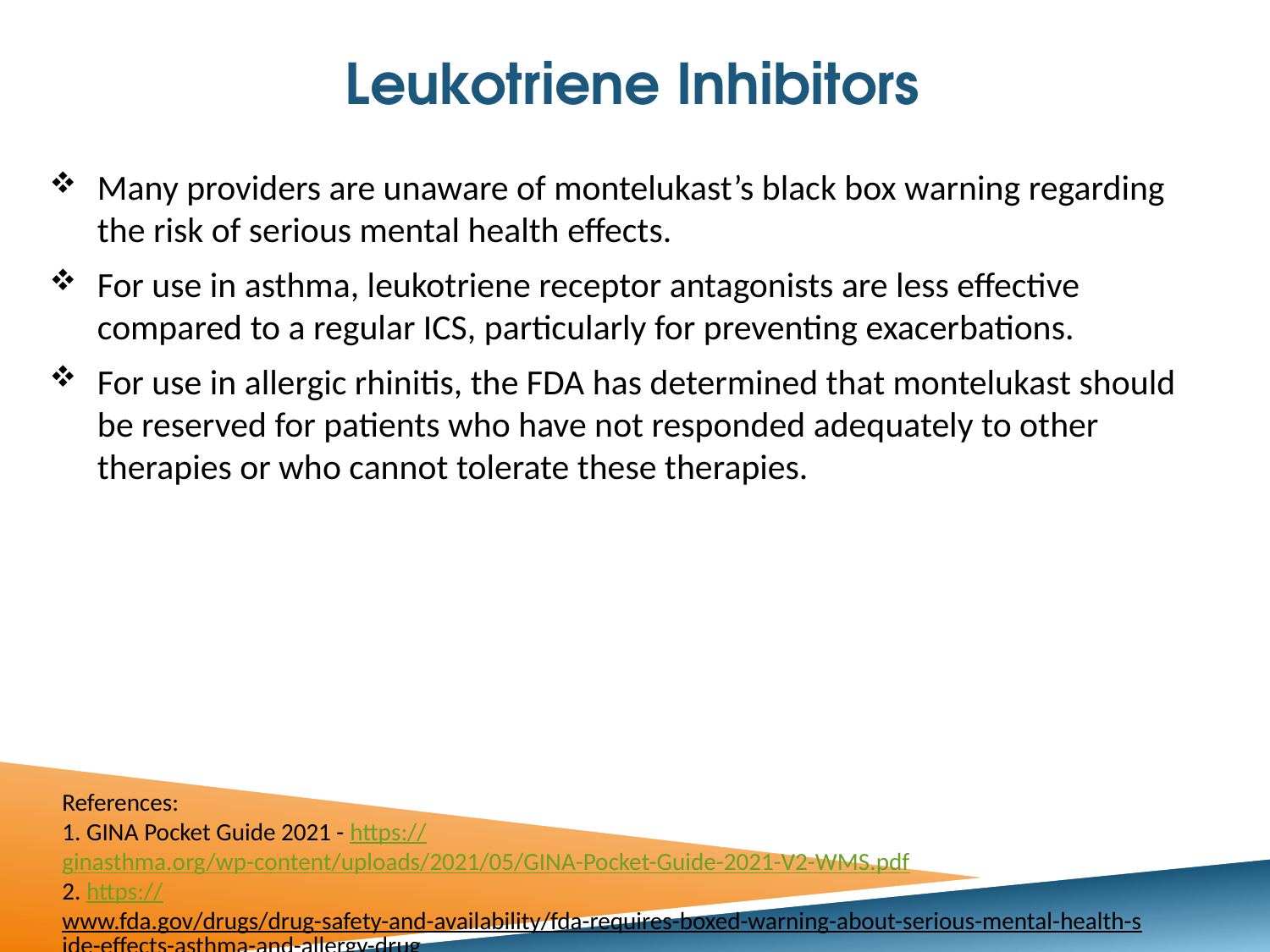

# Leukotriene Inhibitors
Many providers are unaware of montelukast’s black box warning regarding the risk of serious mental health effects.
For use in asthma, leukotriene receptor antagonists are less effective compared to a regular ICS, particularly for preventing exacerbations.
For use in allergic rhinitis, the FDA has determined that montelukast should be reserved for patients who have not responded adequately to other therapies or who cannot tolerate these therapies.
References:
1. GINA Pocket Guide 2021 - https://ginasthma.org/wp-content/uploads/2021/05/GINA-Pocket-Guide-2021-V2-WMS.pdf
2. https://www.fda.gov/drugs/drug-safety-and-availability/fda-requires-boxed-warning-about-serious-mental-health-side-effects-asthma-and-allergy-drug